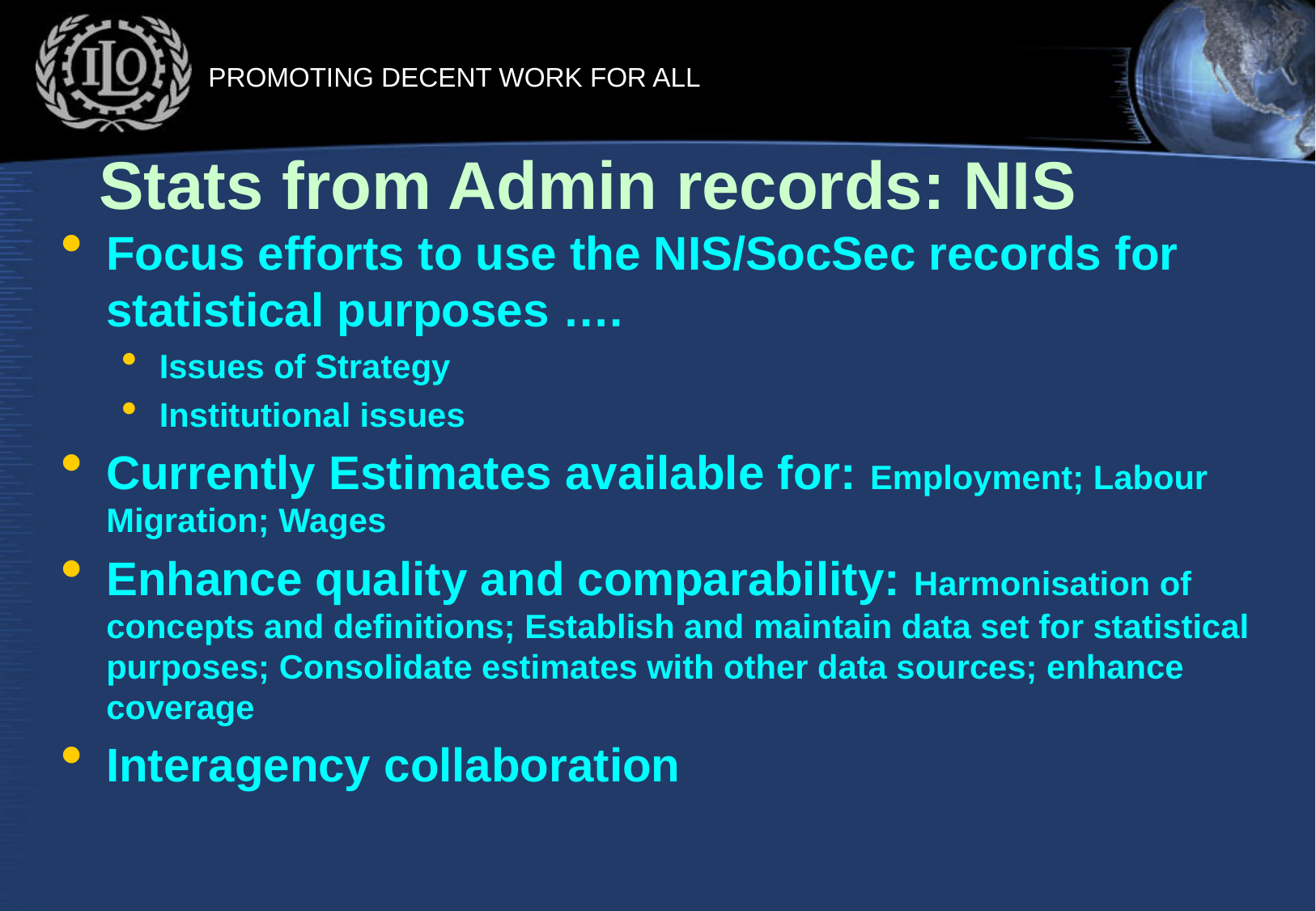

# Stats from Admin records: NIS
Focus efforts to use the NIS/SocSec records for statistical purposes ….
Issues of Strategy
Institutional issues
Currently Estimates available for: Employment; Labour Migration; Wages
Enhance quality and comparability: Harmonisation of concepts and definitions; Establish and maintain data set for statistical purposes; Consolidate estimates with other data sources; enhance coverage
Interagency collaboration